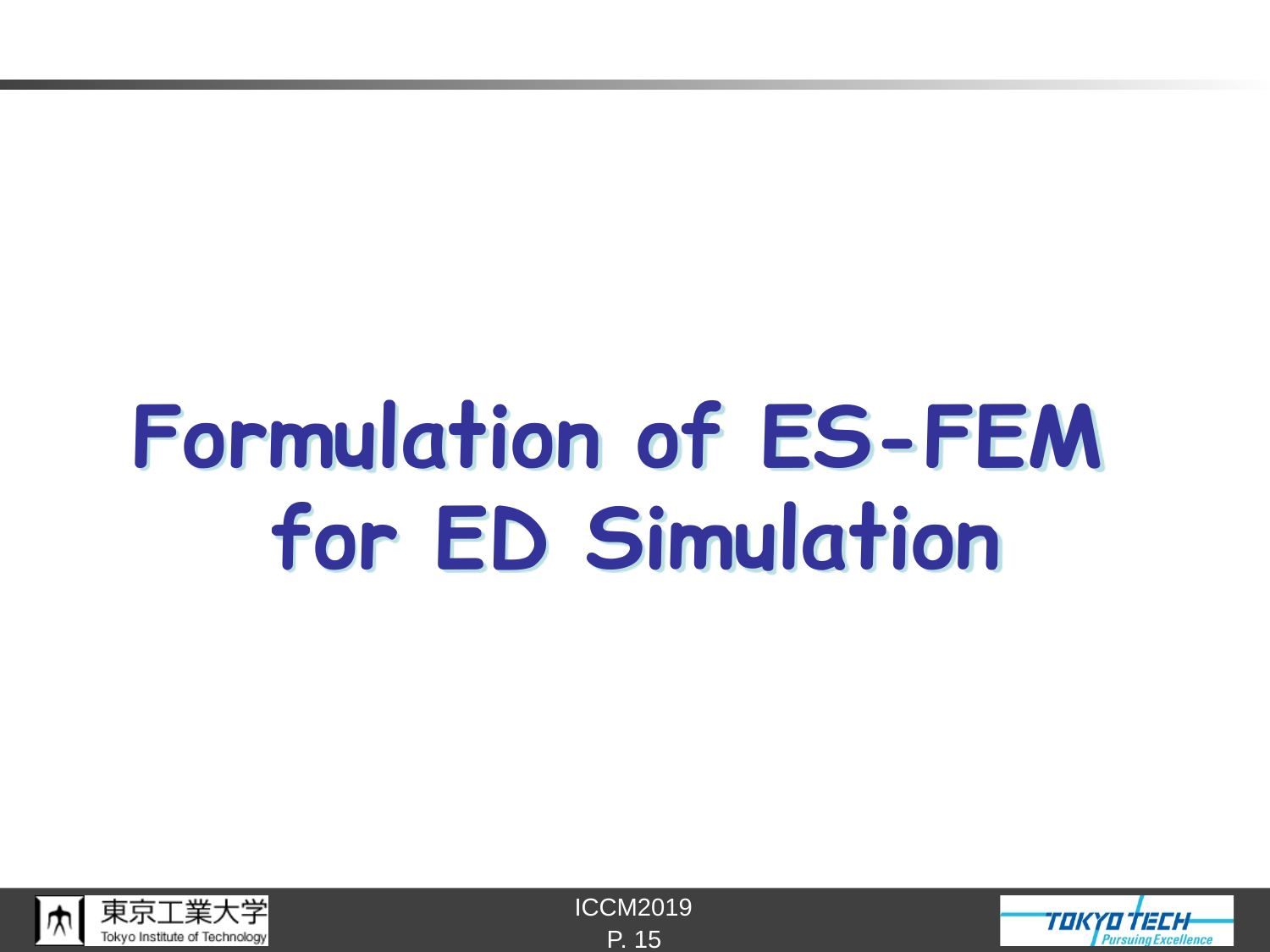

# Formulation of ES-FEM for ED Simulation
P. 15